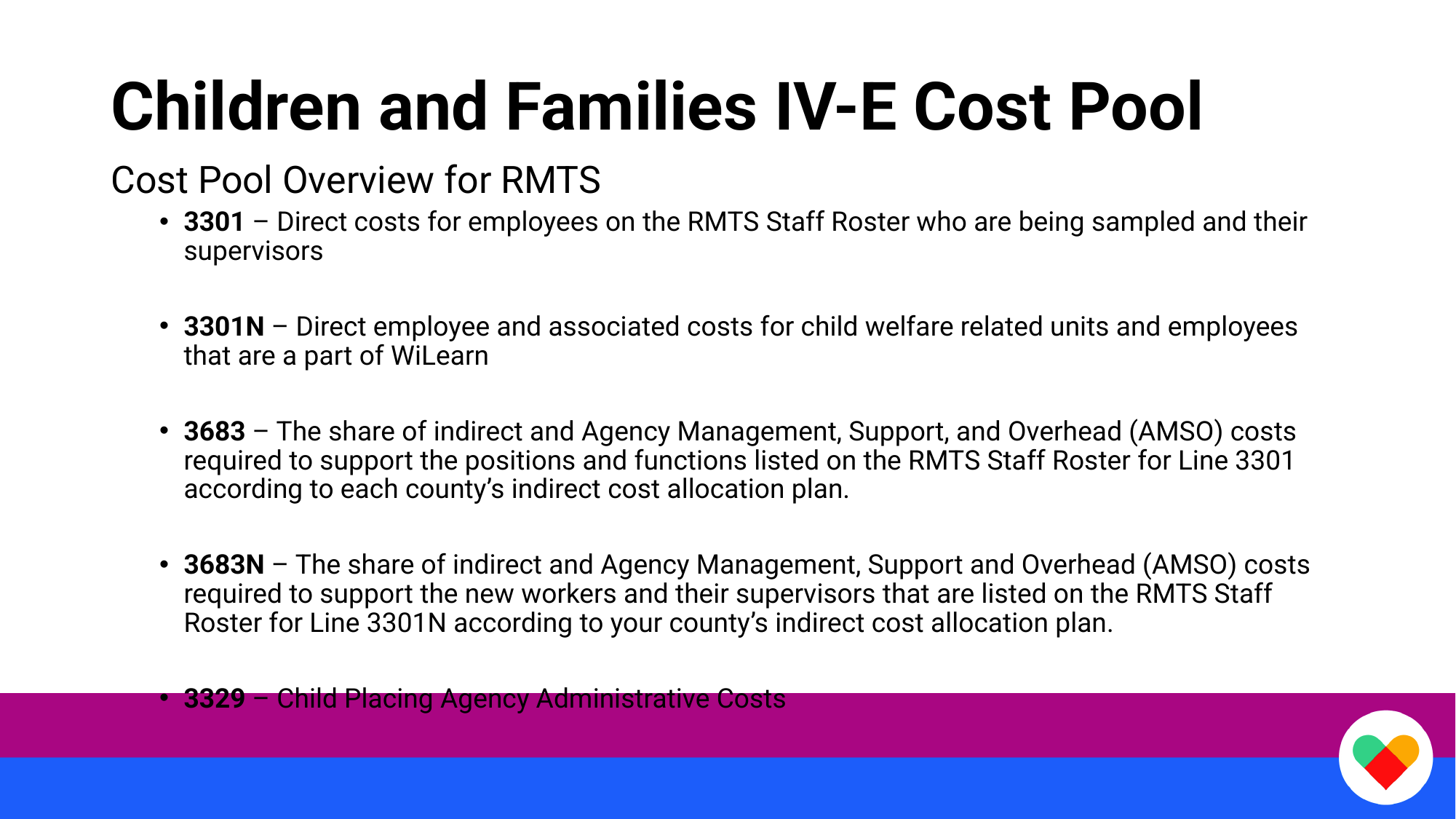

# Children and Families IV-E Cost Pool
Cost Pool Overview for RMTS
3301 – Direct costs for employees on the RMTS Staff Roster who are being sampled and their supervisors

3301N – Direct employee and associated costs for child welfare related units and employees that are a part of WiLearn

3683 – The share of indirect and Agency Management, Support, and Overhead (AMSO) costs required to support the positions and functions listed on the RMTS Staff Roster for Line 3301 according to each county’s indirect cost allocation plan.

3683N – The share of indirect and Agency Management, Support and Overhead (AMSO) costs required to support the new workers and their supervisors that are listed on the RMTS Staff Roster for Line 3301N according to your county’s indirect cost allocation plan.

3329 – Child Placing Agency Administrative Costs